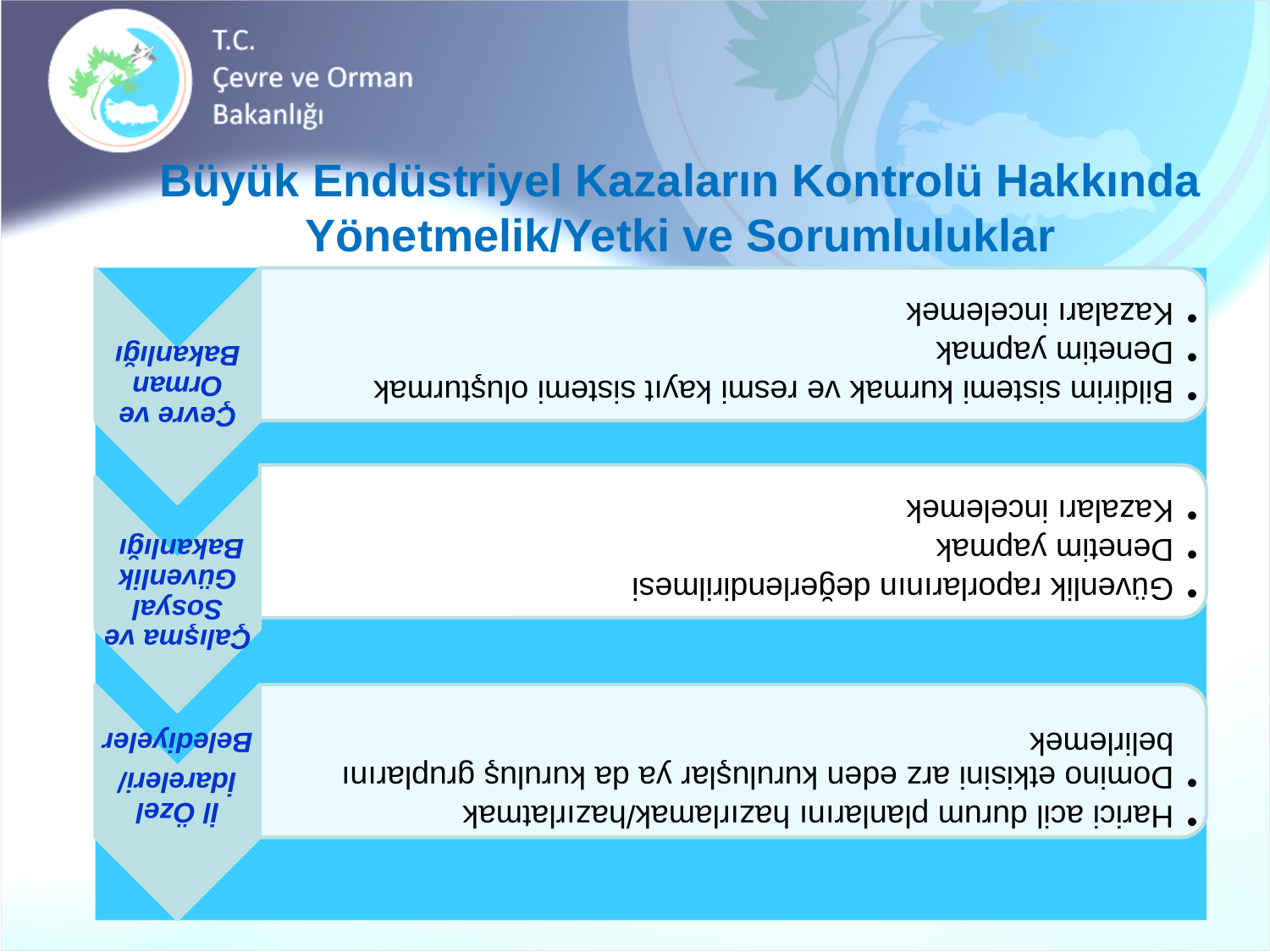

# Büyük Endüstriyel Kazaların Kontrolü Hakkında Yönetmelik/Yetki ve Sorumluluklar
Çevre ve Orman Bakanlığı
Bildirim sistemi kurmak ve resmi kayıt sistemi oluşturmak
Denetim yapmak
Kazaları incelemek
Çalışma ve Sosyal Güvenlik Bakanlığı
Güvenlik raporlarının değerlendirilmesi
Denetim yapmak
Kazaları incelemek

İl Özel İdareleri/
Belediyeler
Harici acil durum planlarını hazırlamak/hazırlatmak
Domino etkisini arz eden kuruluşlar ya da kuruluş gruplarını belirlemek